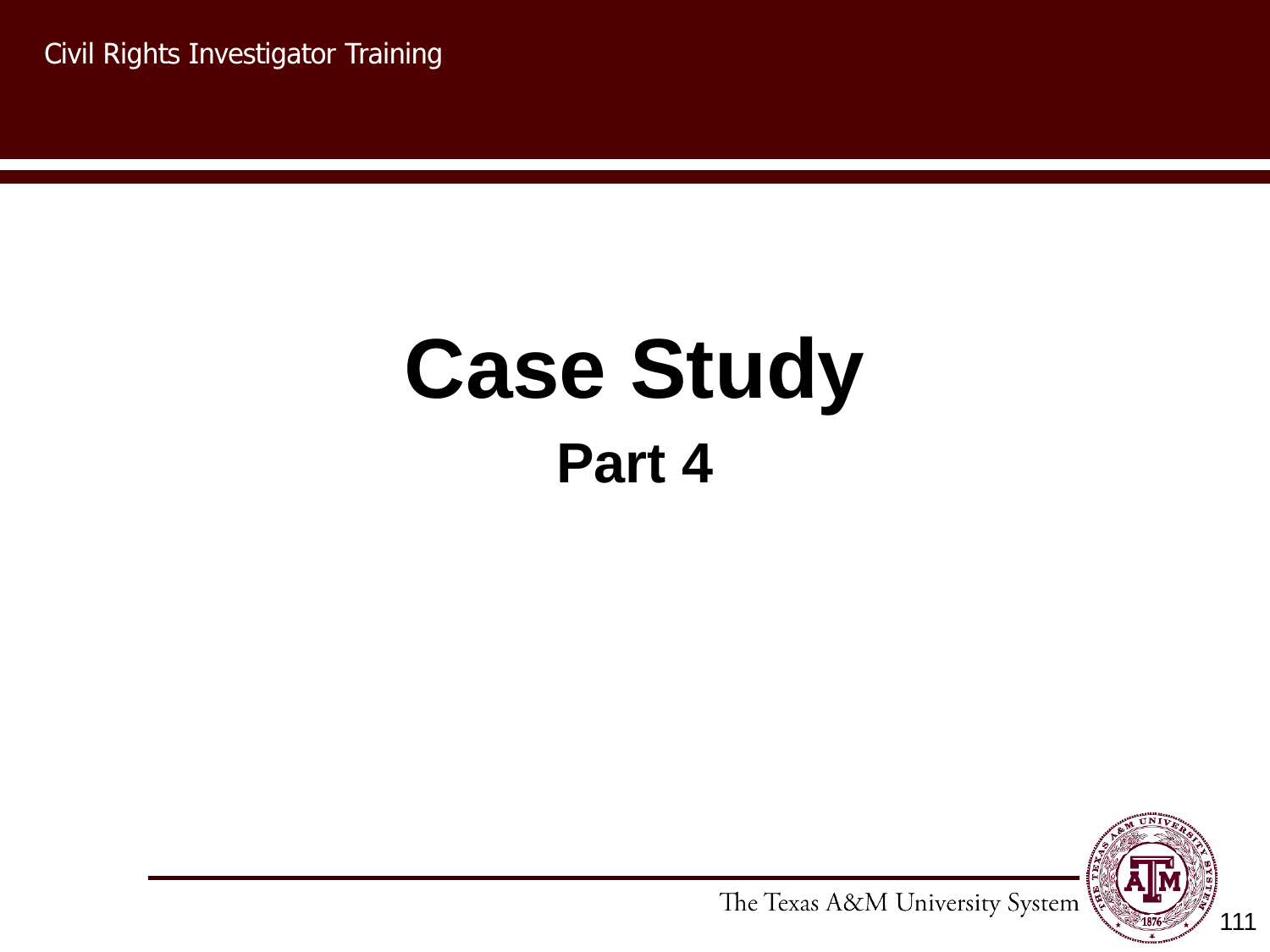

# Civil Rights Investigator Training

Case Study
Part 4
111